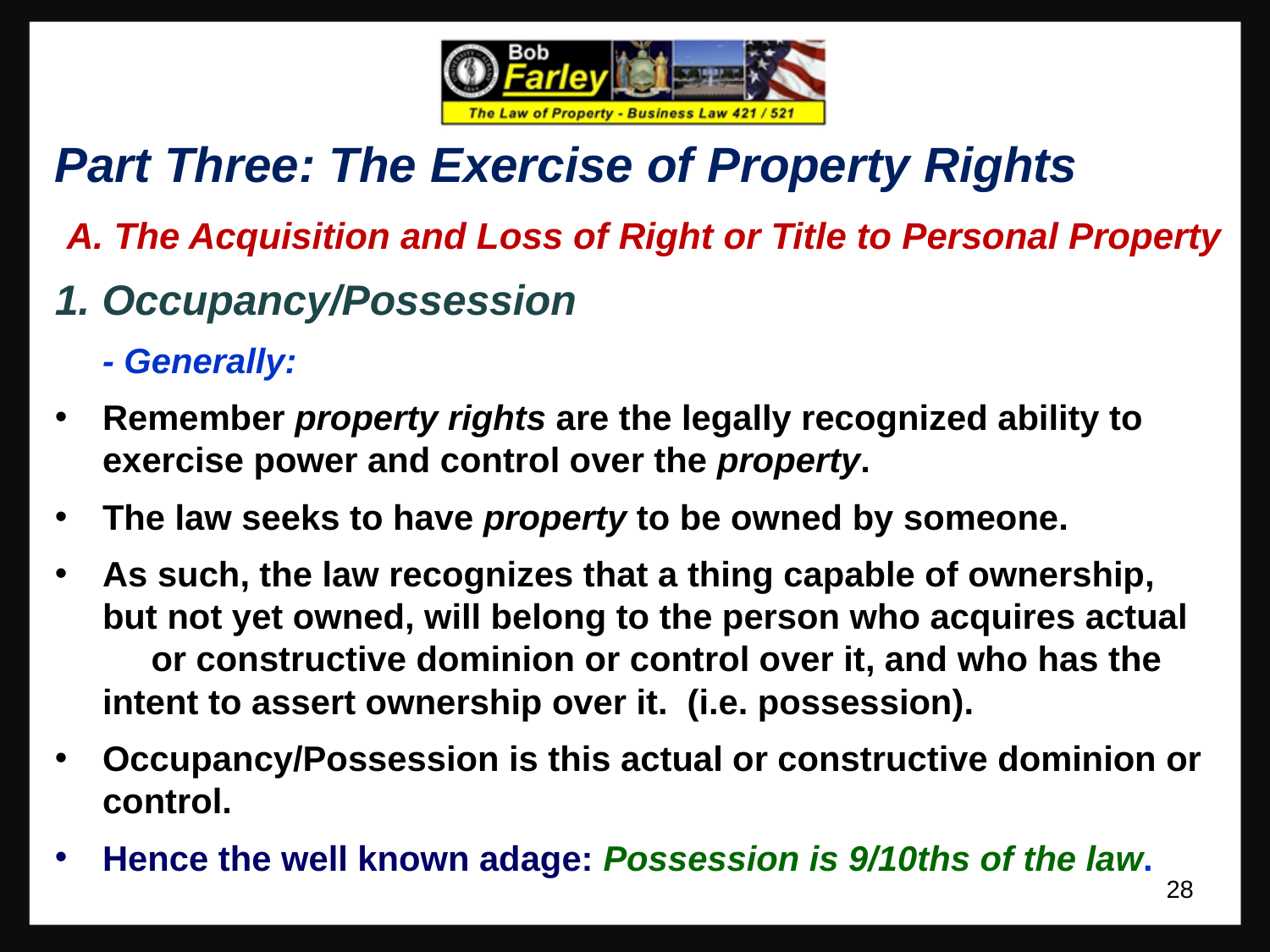

Part Three: The Exercise of Property Rights

 A. The Acquisition and Loss of Right or Title to Personal Property

1. Occupancy/Possession

	- Generally:

Remember property rights are the legally recognized ability to exercise power and control over the property.

The law seeks to have property to be owned by someone.

As such, the law recognizes that a thing capable of ownership,       but not yet owned, will belong to the person who acquires actual         or constructive dominion or control over it, and who has the intent to assert ownership over it.  (i.e. possession).

Occupancy/Possession is this actual or constructive dominion or control.

Hence the well known adage: Possession is 9/10ths of the law.

28